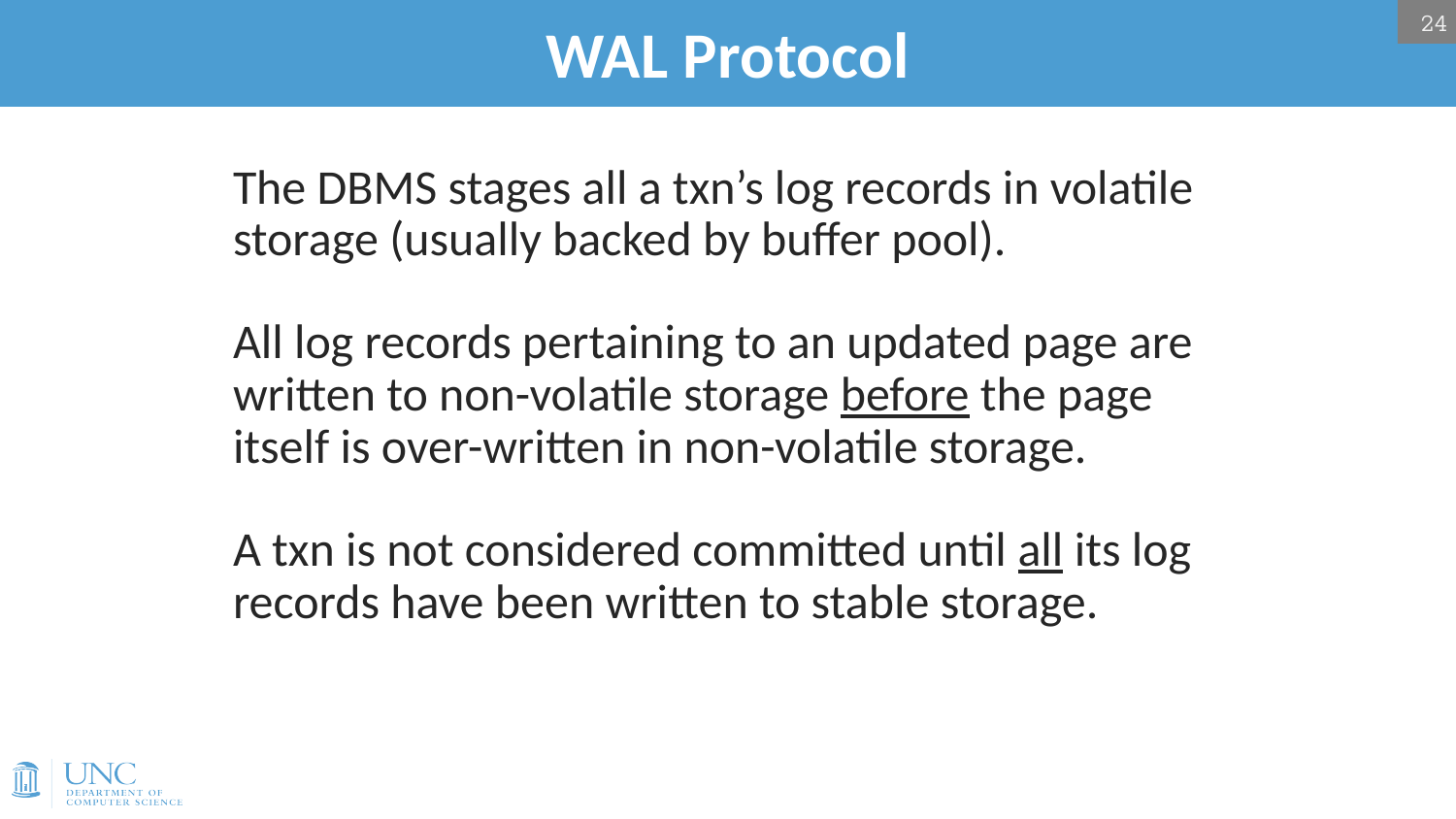

24
# WAL Protocol
The DBMS stages all a txn’s log records in volatile storage (usually backed by buffer pool).

All log records pertaining to an updated page are written to non-volatile storage before the page itself is over-written in non-volatile storage.

A txn is not considered committed until all its log records have been written to stable storage.